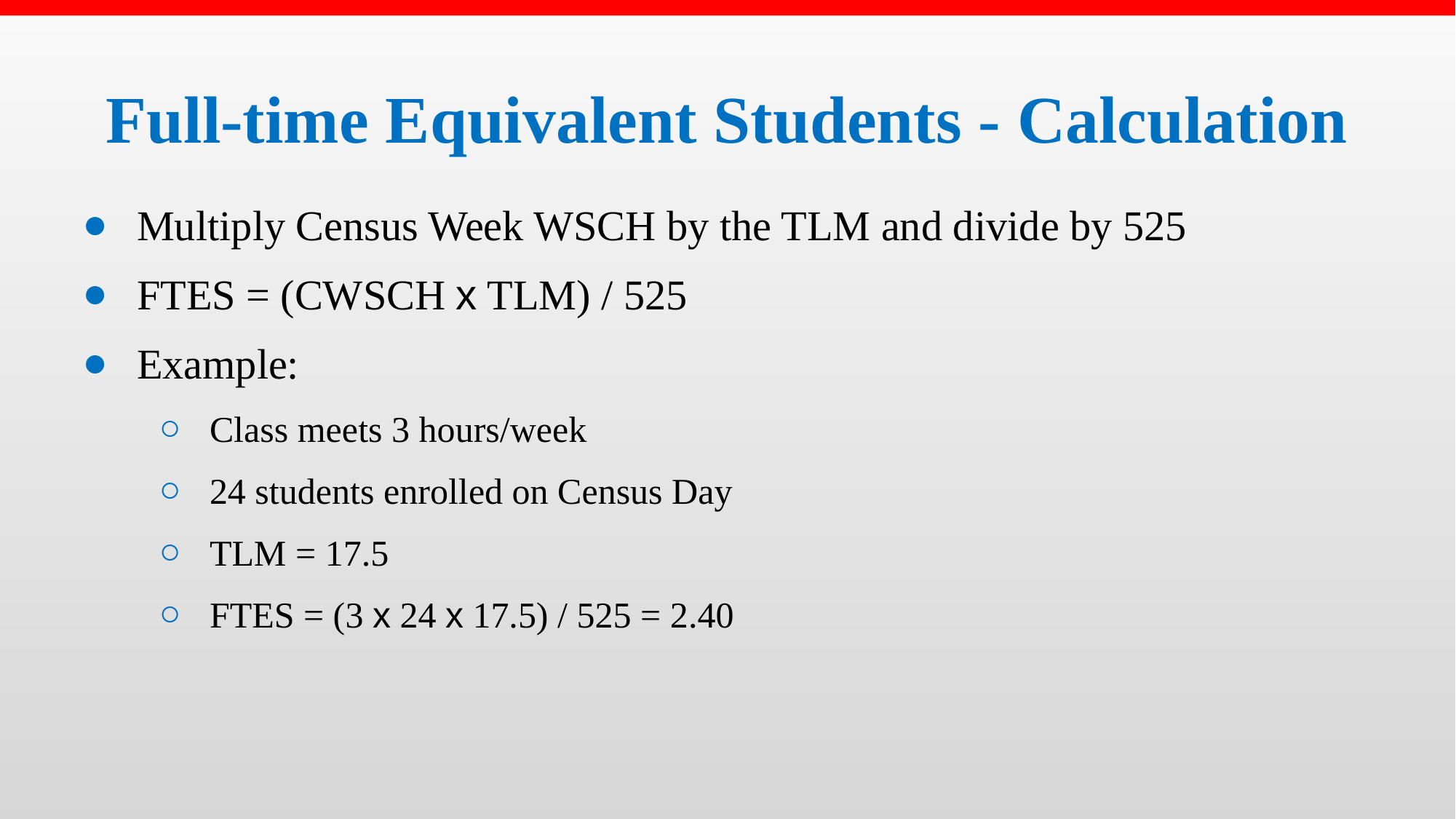

# Full-time Equivalent Students - Calculation
Multiply Census Week WSCH by the TLM and divide by 525
FTES = (CWSCH x TLM) / 525
Example:
Class meets 3 hours/week
24 students enrolled on Census Day
TLM = 17.5
FTES = (3 x 24 x 17.5) / 525 = 2.40